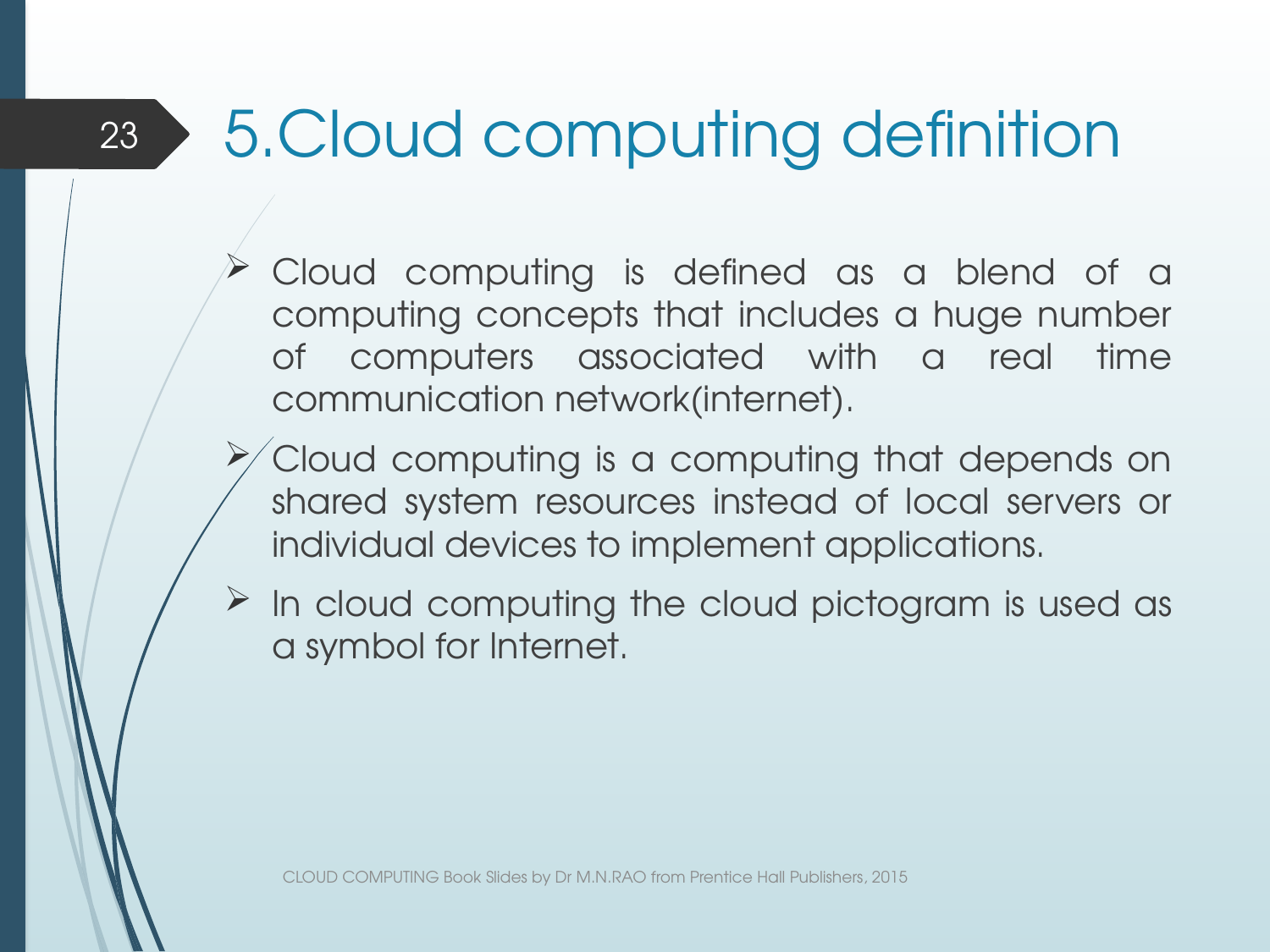

# 5.Cloud computing definition
23
Cloud computing is defined as a blend of a computing concepts that includes a huge number of computers associated with a real time communication network(internet).
Cloud computing is a computing that depends on shared system resources instead of local servers or individual devices to implement applications.
In cloud computing the cloud pictogram is used as a symbol for Internet.
CLOUD COMPUTING Book Slides by Dr M.N.RAO from Prentice Hall Publishers, 2015